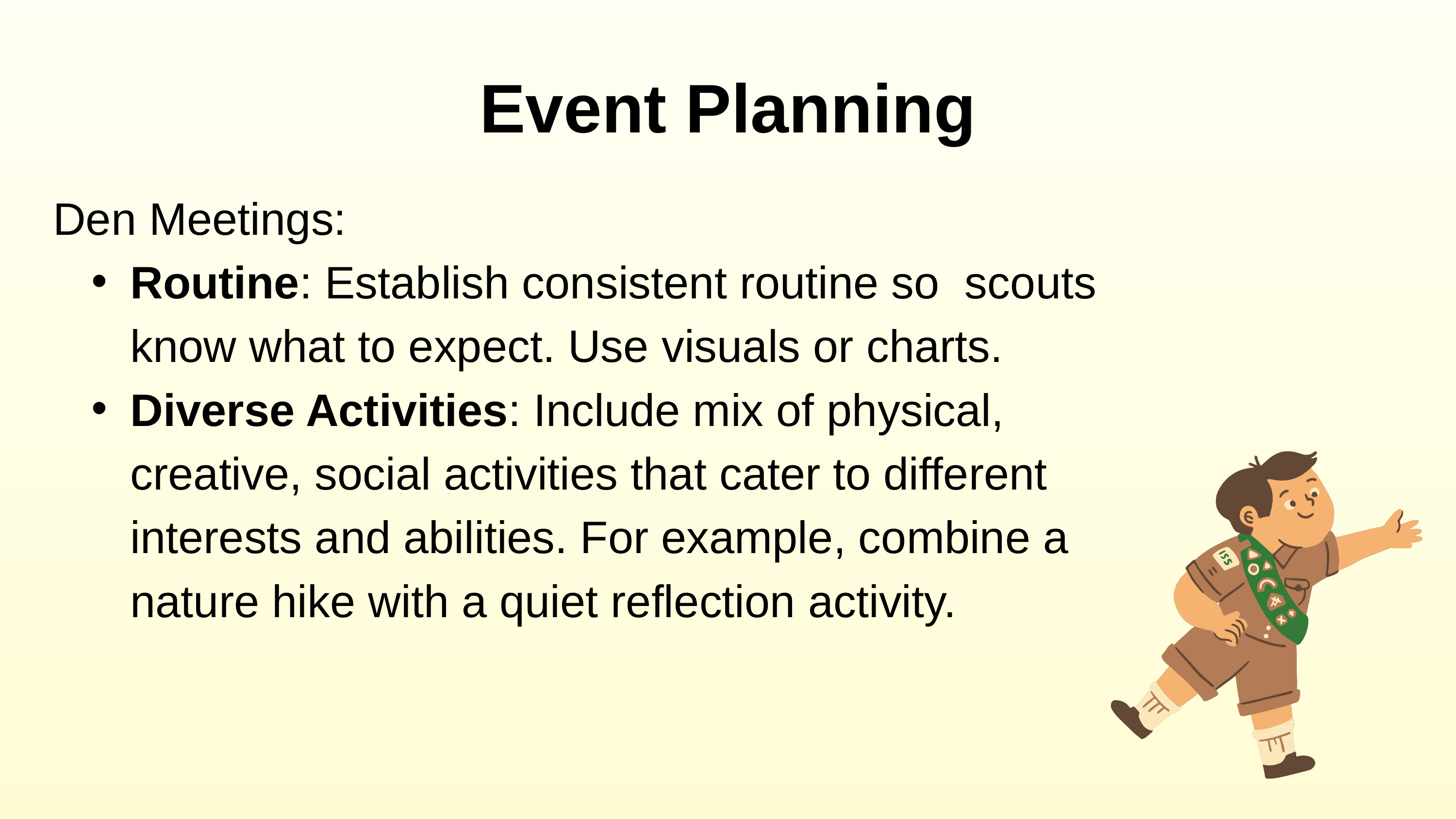

Event Planning
Den Meetings:
Routine: Establish consistent routine so  scouts know what to expect. Use visuals or charts.
Diverse Activities: Include mix of physical, creative, social activities that cater to different interests and abilities. For example, combine a nature hike with a quiet reflection activity.